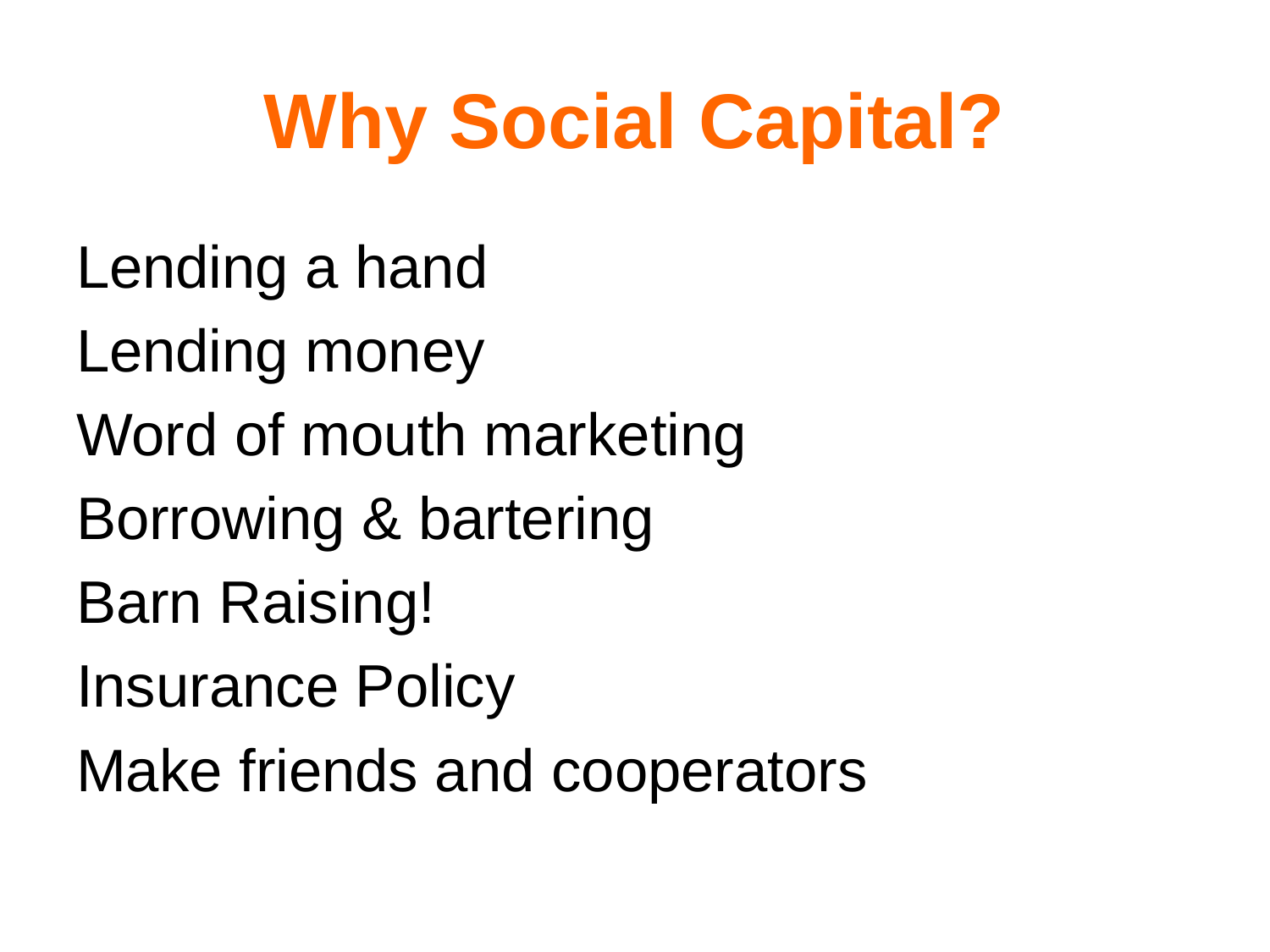

# Why Social Capital?
Lending a hand
Lending money
Word of mouth marketing
Borrowing & bartering
Barn Raising!
Insurance Policy
Make friends and cooperators